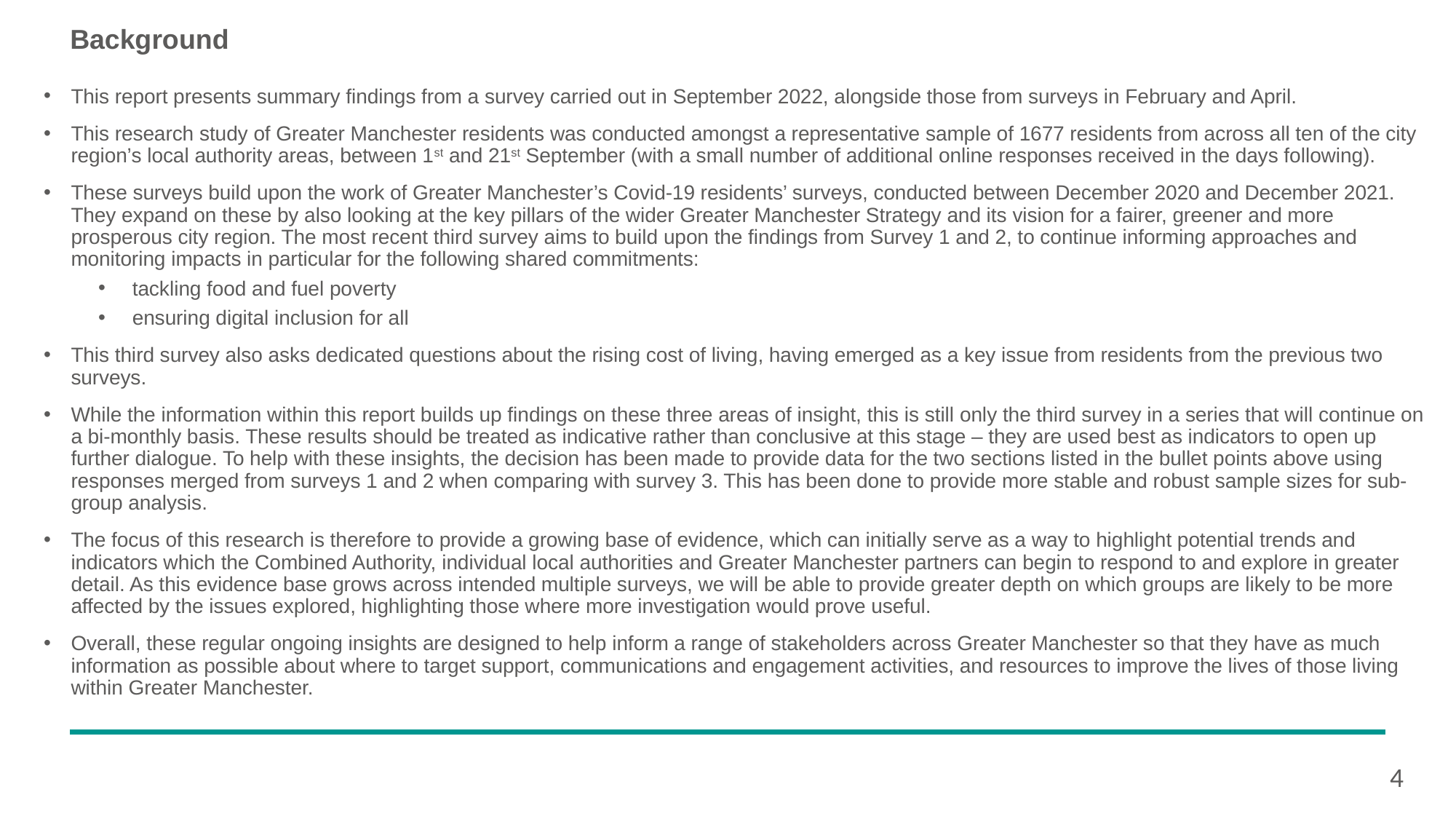

# Background
This report presents summary findings from a survey carried out in September 2022, alongside those from surveys in February and April.
This research study of Greater Manchester residents was conducted amongst a representative sample of 1677 residents from across all ten of the city region’s local authority areas, between 1st and 21st September (with a small number of additional online responses received in the days following).
These surveys build upon the work of Greater Manchester’s Covid-19 residents’ surveys, conducted between December 2020 and December 2021. They expand on these by also looking at the key pillars of the wider Greater Manchester Strategy and its vision for a fairer, greener and more prosperous city region. The most recent third survey aims to build upon the findings from Survey 1 and 2, to continue informing approaches and monitoring impacts in particular for the following shared commitments:
tackling food and fuel poverty
ensuring digital inclusion for all
This third survey also asks dedicated questions about the rising cost of living, having emerged as a key issue from residents from the previous two surveys.
While the information within this report builds up findings on these three areas of insight, this is still only the third survey in a series that will continue on a bi-monthly basis. These results should be treated as indicative rather than conclusive at this stage – they are used best as indicators to open up further dialogue. To help with these insights, the decision has been made to provide data for the two sections listed in the bullet points above using responses merged from surveys 1 and 2 when comparing with survey 3. This has been done to provide more stable and robust sample sizes for sub-group analysis.
The focus of this research is therefore to provide a growing base of evidence, which can initially serve as a way to highlight potential trends and indicators which the Combined Authority, individual local authorities and Greater Manchester partners can begin to respond to and explore in greater detail. As this evidence base grows across intended multiple surveys, we will be able to provide greater depth on which groups are likely to be more affected by the issues explored, highlighting those where more investigation would prove useful.
Overall, these regular ongoing insights are designed to help inform a range of stakeholders across Greater Manchester so that they have as much information as possible about where to target support, communications and engagement activities, and resources to improve the lives of those living within Greater Manchester.

4